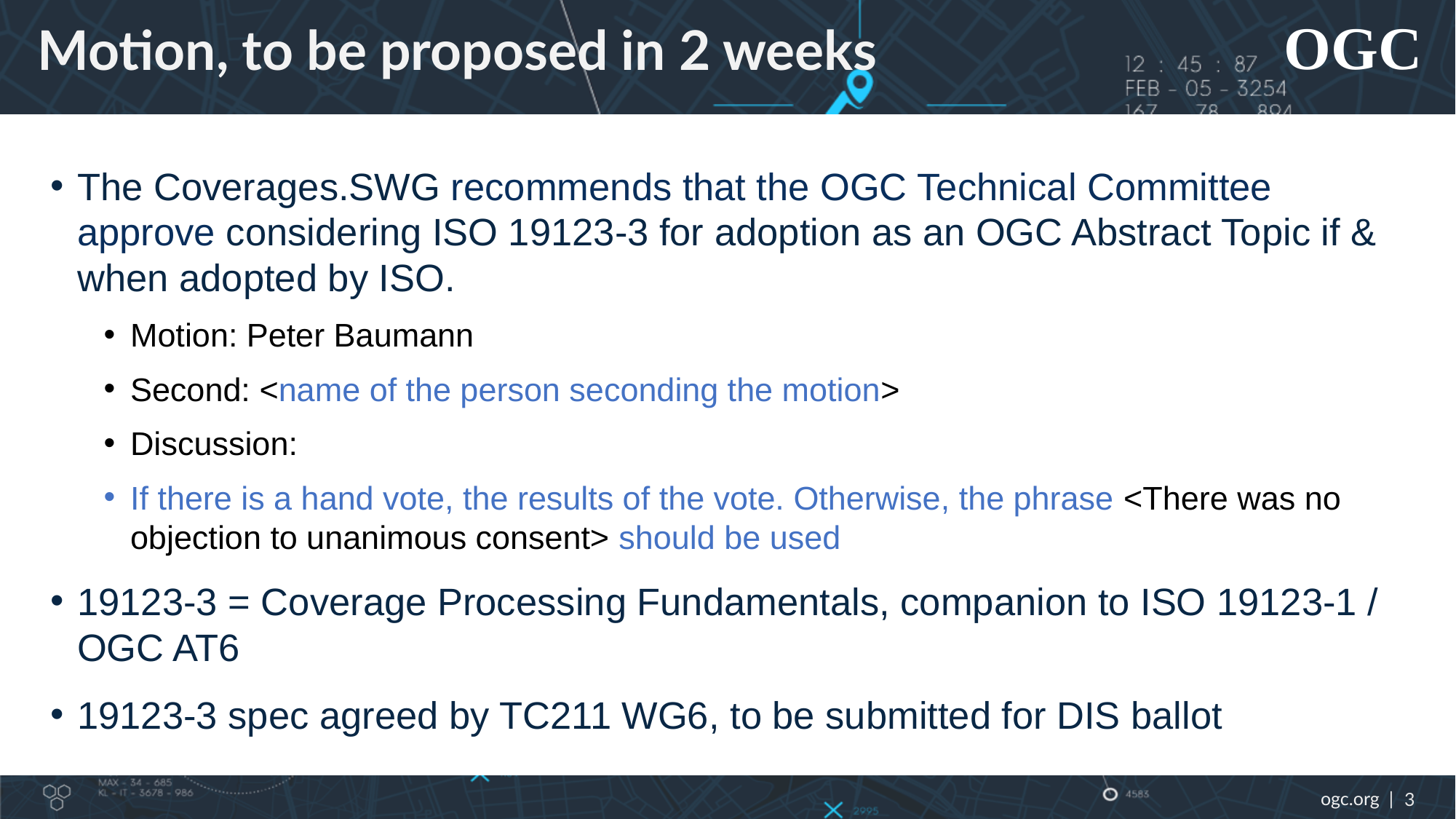

# Motion, to be proposed in 2 weeks
The Coverages.SWG recommends that the OGC Technical Committee approve considering ISO 19123-3 for adoption as an OGC Abstract Topic if & when adopted by ISO.
Motion: Peter Baumann
Second: <name of the person seconding the motion>
Discussion:
If there is a hand vote, the results of the vote. Otherwise, the phrase <There was no objection to unanimous consent> should be used
19123-3 = Coverage Processing Fundamentals, companion to ISO 19123-1 / OGC AT6
19123-3 spec agreed by TC211 WG6, to be submitted for DIS ballot

3